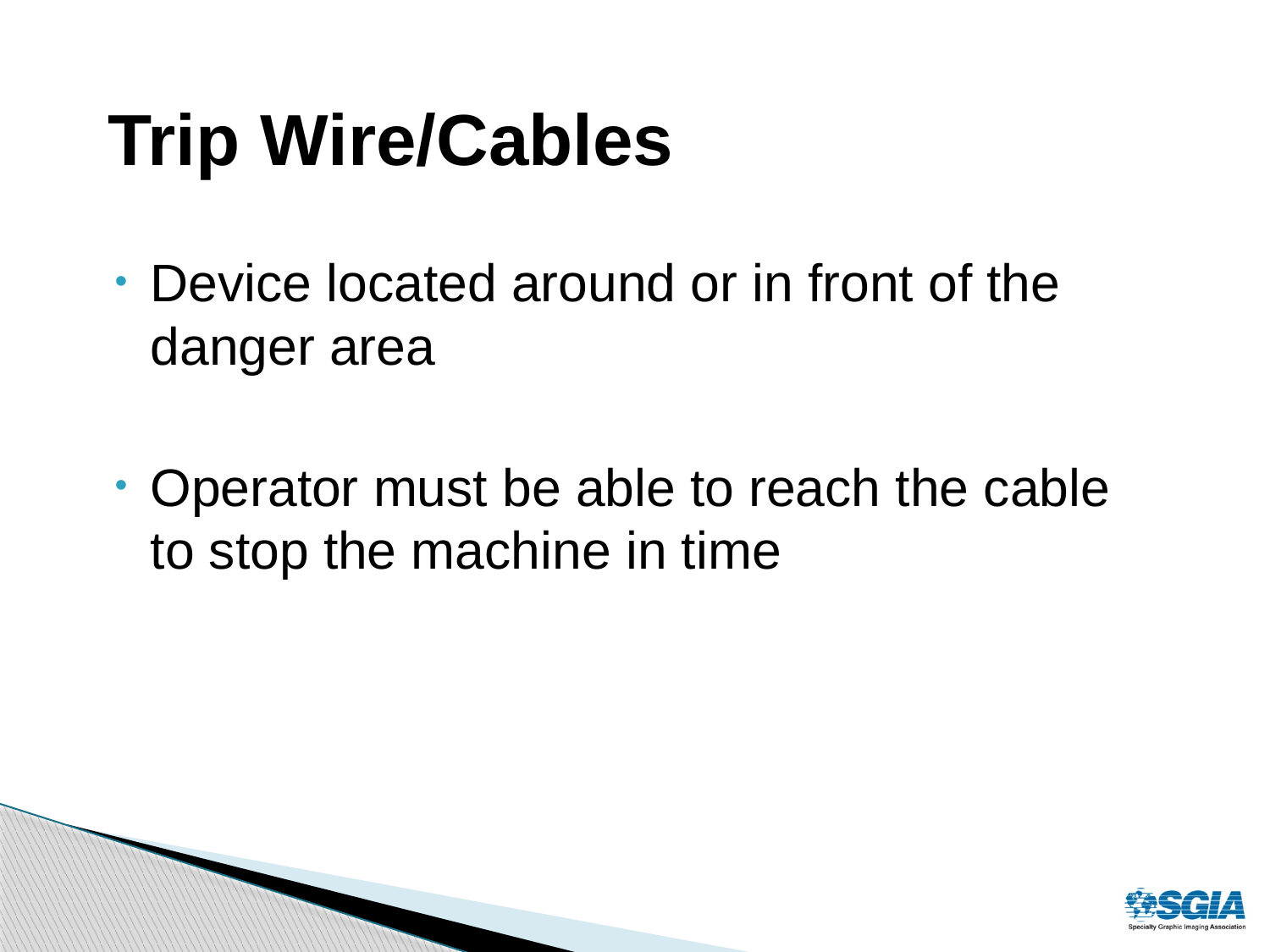

# Trip Wire/Cables
Device located around or in front of the danger area

Operator must be able to reach the cable to stop the machine in time